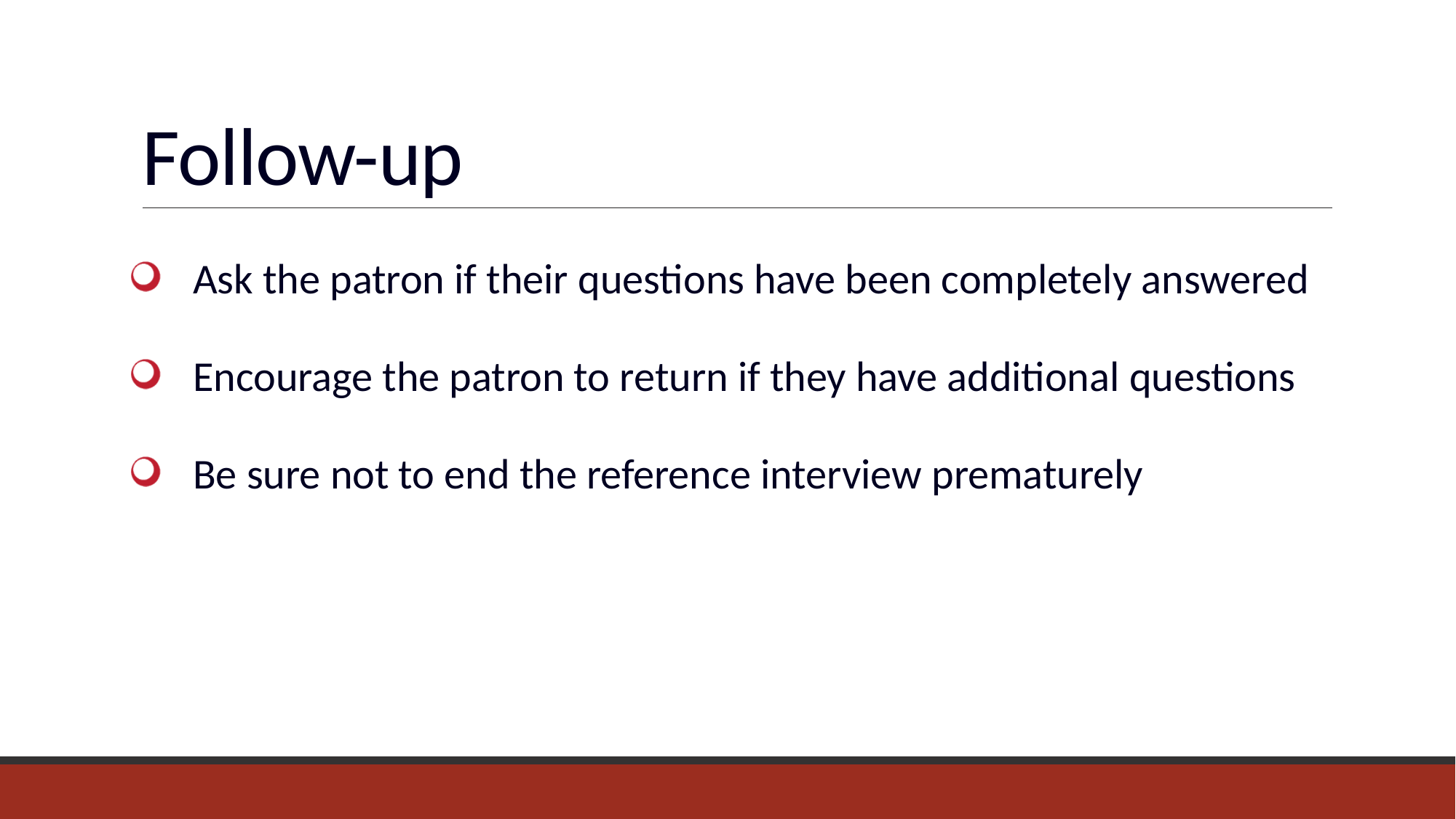

# Follow-up
Ask the patron if their questions have been completely answered
Encourage the patron to return if they have additional questions
Be sure not to end the reference interview prematurely